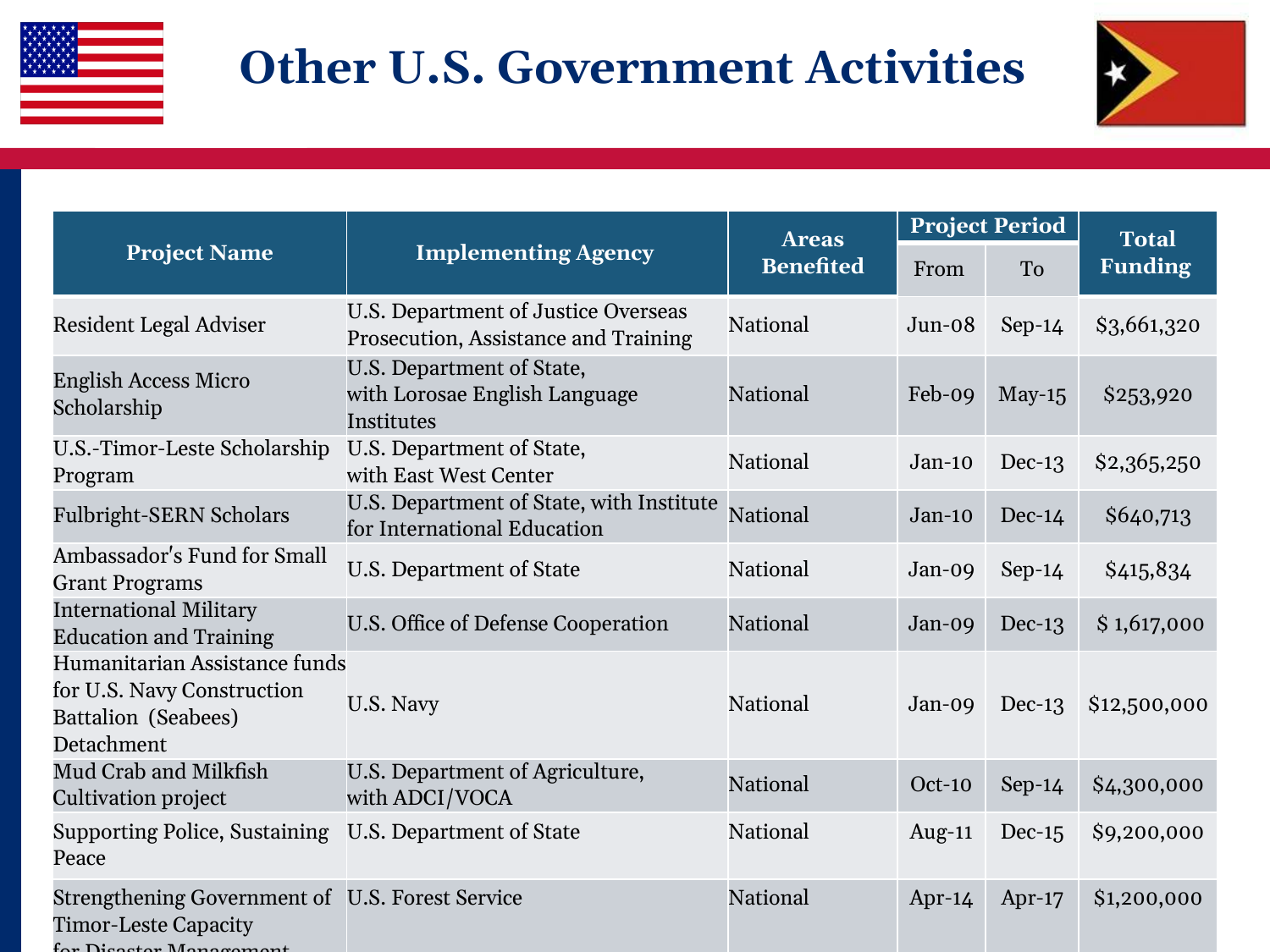

# Other U.S. Government Activities
| Project Name | Implementing Agency | Areas Benefited | Project Period |  | Total Funding |
| --- | --- | --- | --- | --- | --- |
|  |  |  | From | To |  |
| Resident Legal Adviser | U.S. Department of Justice Overseas Prosecution, Assistance and Training | National | Jun-08 | Sep-14 | $3,661,320 |
| English Access Micro Scholarship | U.S. Department of State, with Lorosae English Language Institutes | National | Feb-09 | May-15 | $253,920 |
| U.S.-Timor-Leste Scholarship Program | U.S. Department of State, with East West Center | National | Jan-10 | Dec-13 | $2,365,250 |
| Fulbright-SERN Scholars | U.S. Department of State, with Institute for International Education | National | Jan-10 | Dec-14 | $640,713 |
| Ambassador's Fund for Small Grant Programs | U.S. Department of State | National | Jan-09 | Sep-14 | $415,834 |
| International Military Education and Training | U.S. Office of Defense Cooperation | National | Jan-09 | Dec-13 | $ 1,617,000 |
| Humanitarian Assistance funds for U.S. Navy Construction Battalion (Seabees) Detachment | U.S. Navy | National | Jan-09 | Dec-13 | $12,500,000 |
| Mud Crab and Milkfish Cultivation project | U.S. Department of Agriculture, with ADCI/VOCA | National | Oct-10 | Sep-14 | $4,300,000 |
| Supporting Police, Sustaining Peace | U.S. Department of State | National | Aug-11 | Dec-15 | $9,200,000 |
| Strengthening Government of Timor-Leste Capacity for Disaster Management | U.S. Forest Service | National | Apr-14 | Apr-17 | $1,200,000 |